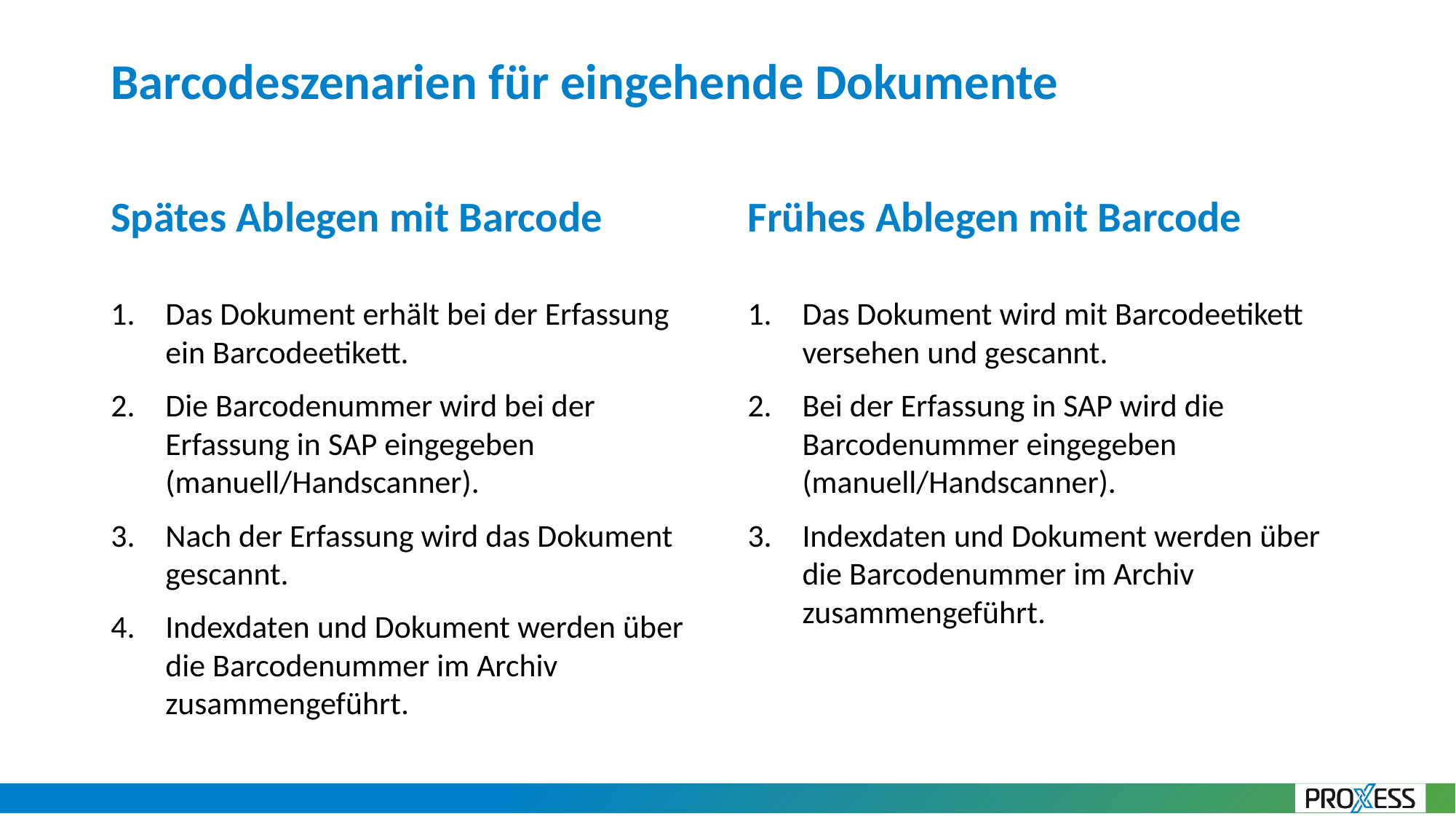

# Barcodeszenarien für eingehende Dokumente
Spätes Ablegen mit Barcode

Das Dokument erhält bei der Erfassung ein Barcodeetikett.
Die Barcodenummer wird bei der Erfassung in SAP eingegeben (manuell/Handscanner).
Nach der Erfassung wird das Dokument gescannt.
Indexdaten und Dokument werden über die Barcodenummer im Archiv zusammengeführt.
Frühes Ablegen mit Barcode

Das Dokument wird mit Barcodeetikett versehen und gescannt.
Bei der Erfassung in SAP wird die Barcodenummer eingegeben (manuell/Handscanner).
Indexdaten und Dokument werden über die Barcodenummer im Archiv zusammengeführt.